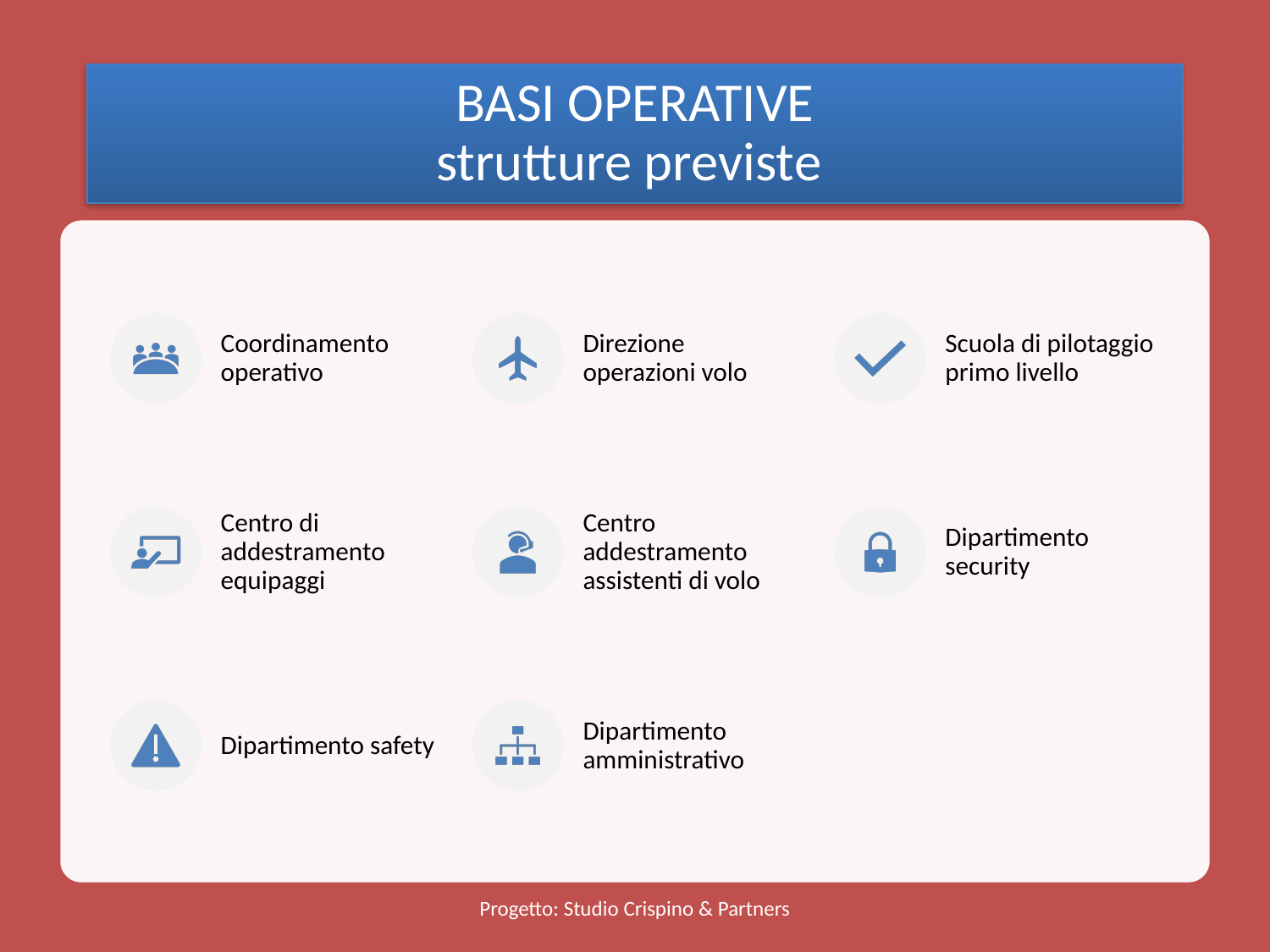

# BASI OPERATIVE strutture previste

Coordinamento operativo
Direzione operazioni volo
Scuola di pilotaggio primo livello
Centro di addestramento equipaggi
Centro addestramento assistenti di volo
Dipartimento security
Dipartimento safety
Dipartimento amministrativo
Progetto: Studio Crispino & Partners